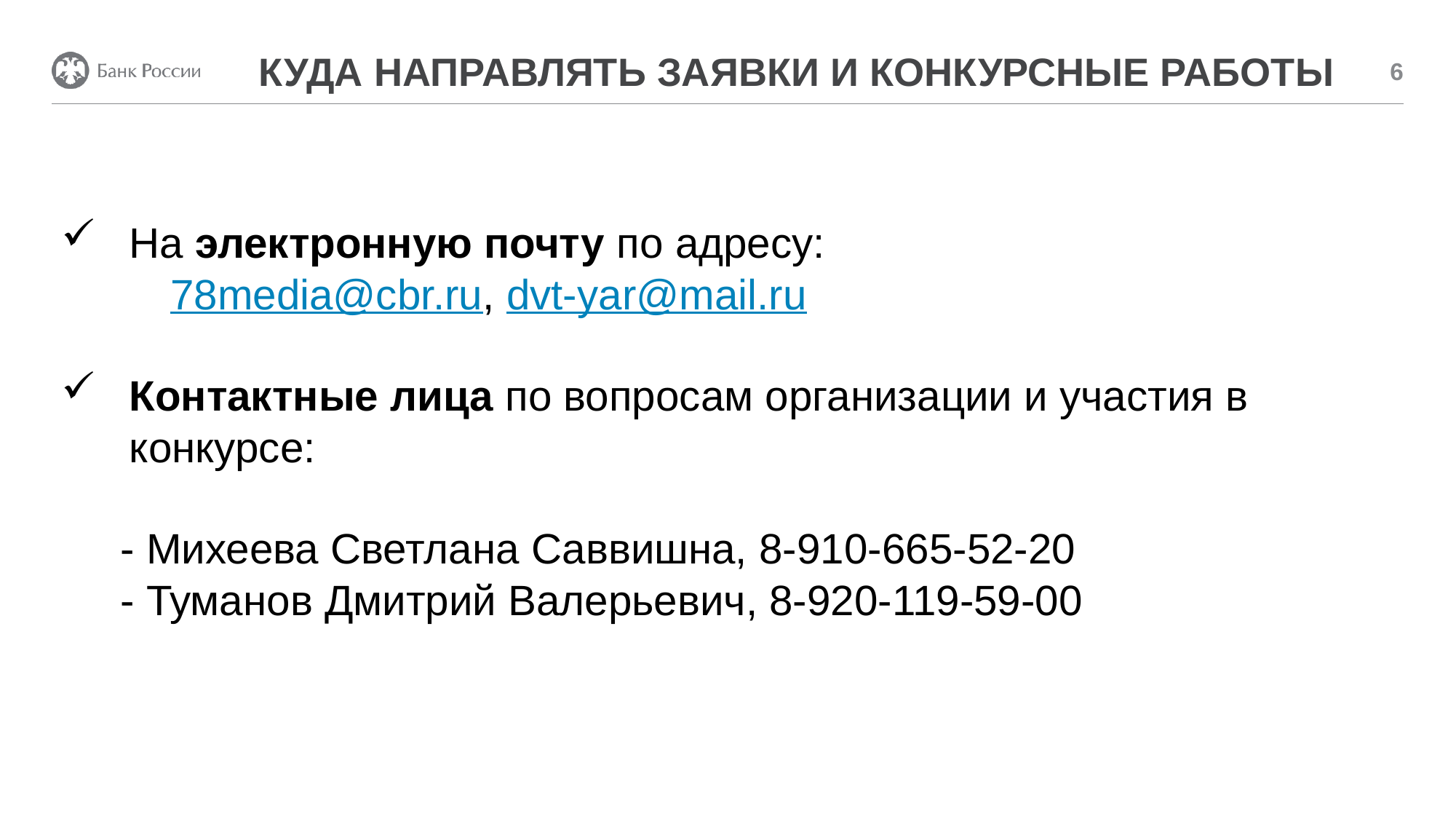

6
КУДА НАПРАВЛЯТЬ ЗАЯВКИ И КОНКУРСНЫЕ РАБОТЫ

На электронную почту по адресу:
	78media@cbr.ru, dvt-yar@mail.ru

Контактные лица по вопросам организации и участия в конкурсе:

     - Михеева Светлана Саввишна, 8-910-665-52-20
     - Туманов Дмитрий Валерьевич, 8-920-119-59-00